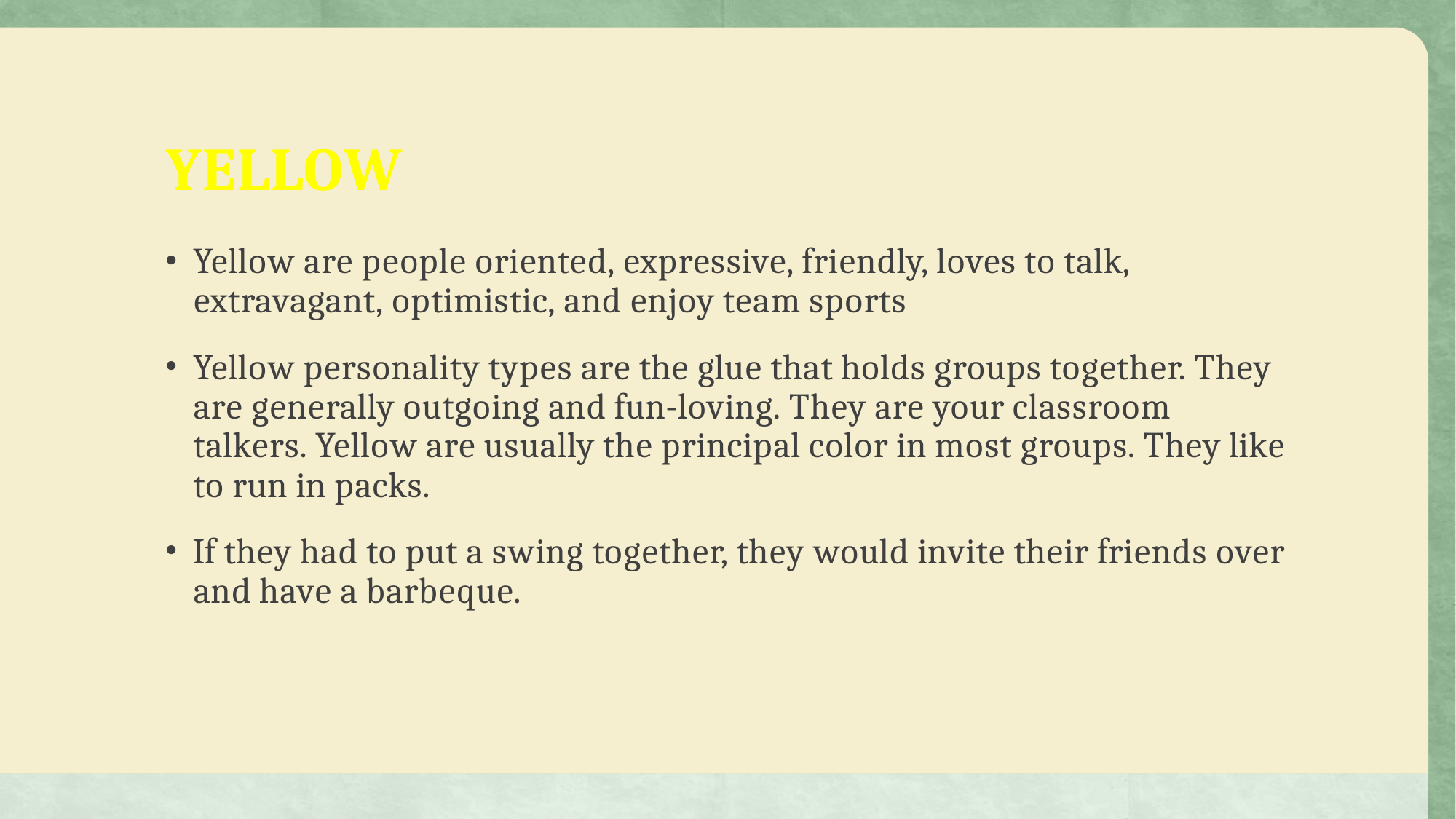

# YELLOW
Yellow are people oriented, expressive, friendly, loves to talk, extravagant, optimistic, and enjoy team sports
Yellow personality types are the glue that holds groups together. They are generally outgoing and fun-loving. They are your classroom talkers. Yellow are usually the principal color in most groups. They like to run in packs.
If they had to put a swing together, they would invite their friends over and have a barbeque.